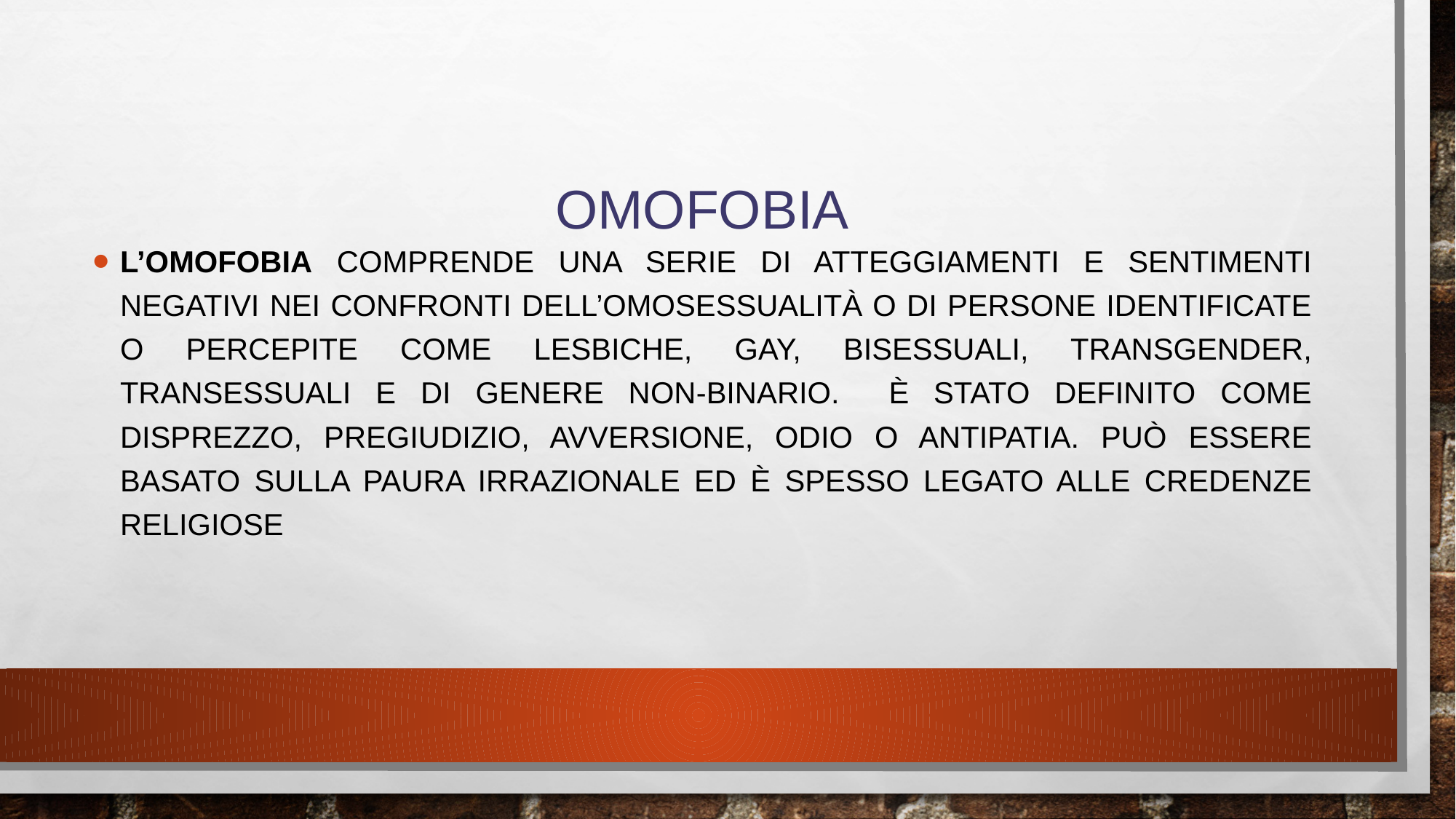

# OMOFOBIA
l’omofobia comprende una serie di atteggiamenti e sentimenti negativi nei confronti dell’omosessualità o di persone identificate o percepite come lesbiche, gay, bisessuali, transgender, transessuali e di genere non-binario.  È stato definito come disprezzo, pregiudizio, avversione, odio o antipatia. Può essere basato sulla paura irrazionale ed è spesso legato alle credenze religiose